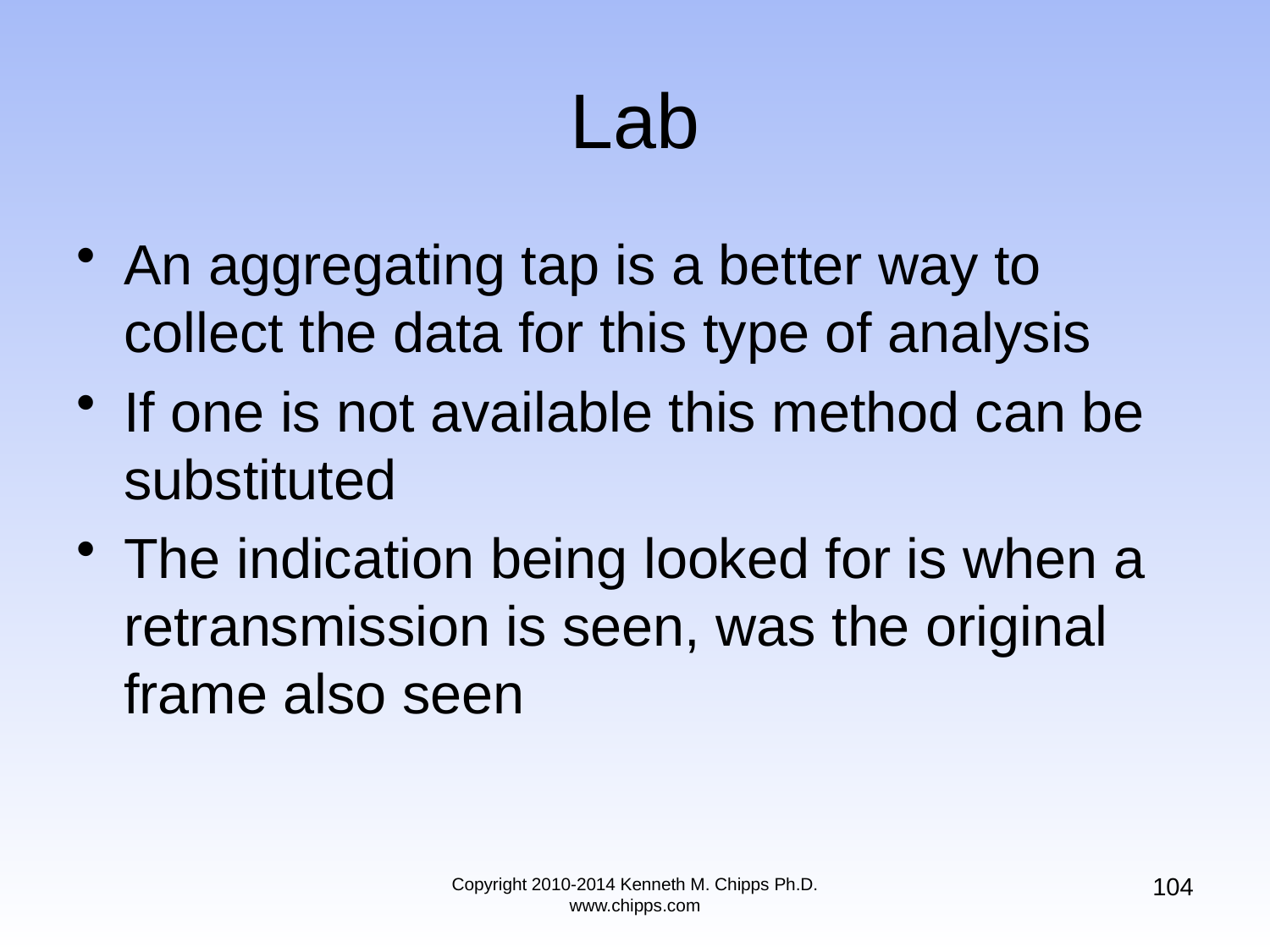

# Lab
An aggregating tap is a better way to collect the data for this type of analysis
If one is not available this method can be substituted
The indication being looked for is when a retransmission is seen, was the original frame also seen
104
Copyright 2010-2014 Kenneth M. Chipps Ph.D. www.chipps.com